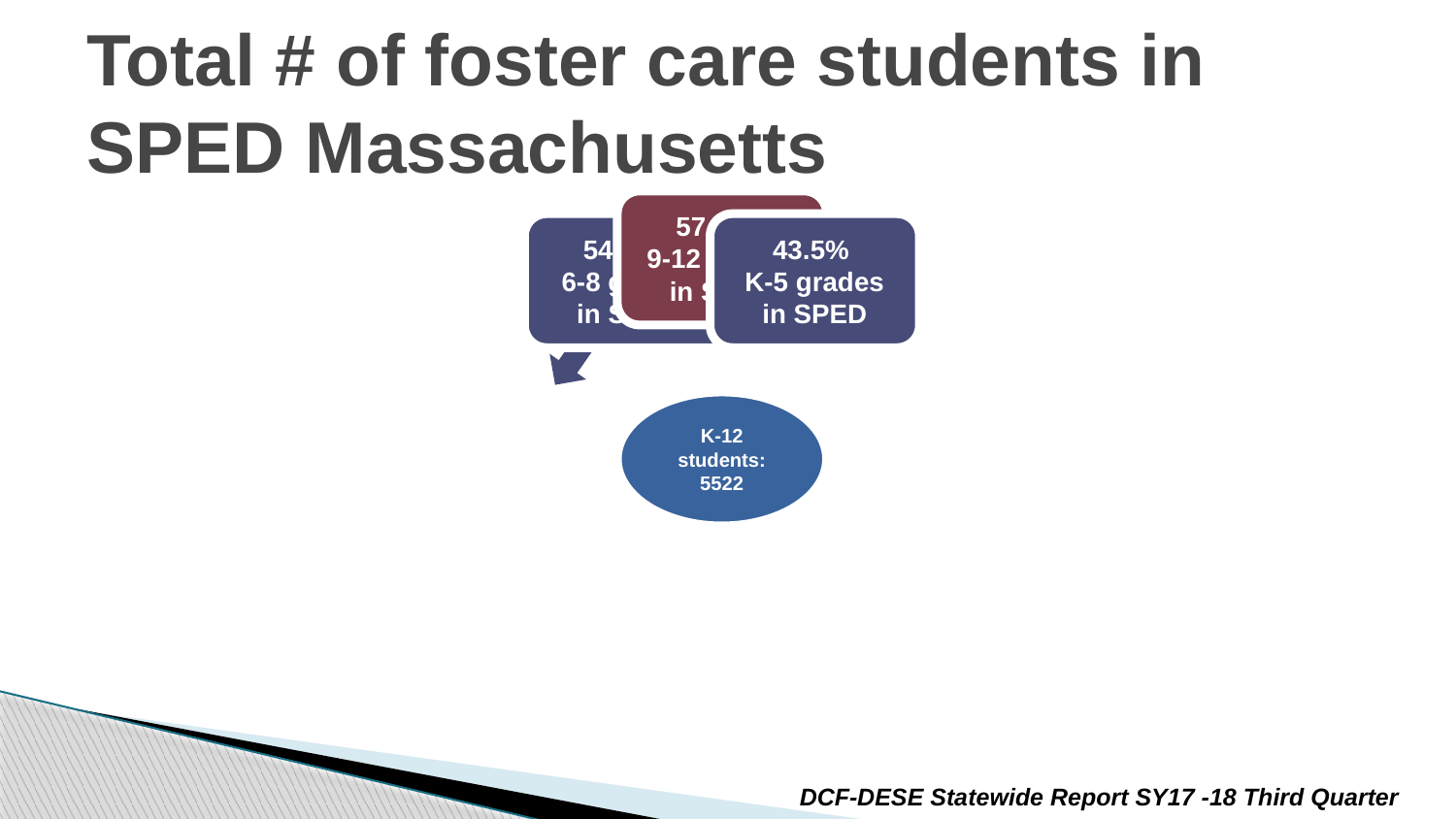

# Total # of foster care students in SPED Massachusetts
K-12 students: 5522
54.6%
43.5%
K-5 grades in SPED
57.1%
DCF-DESE Statewide Report SY17 -18 Third Quarter